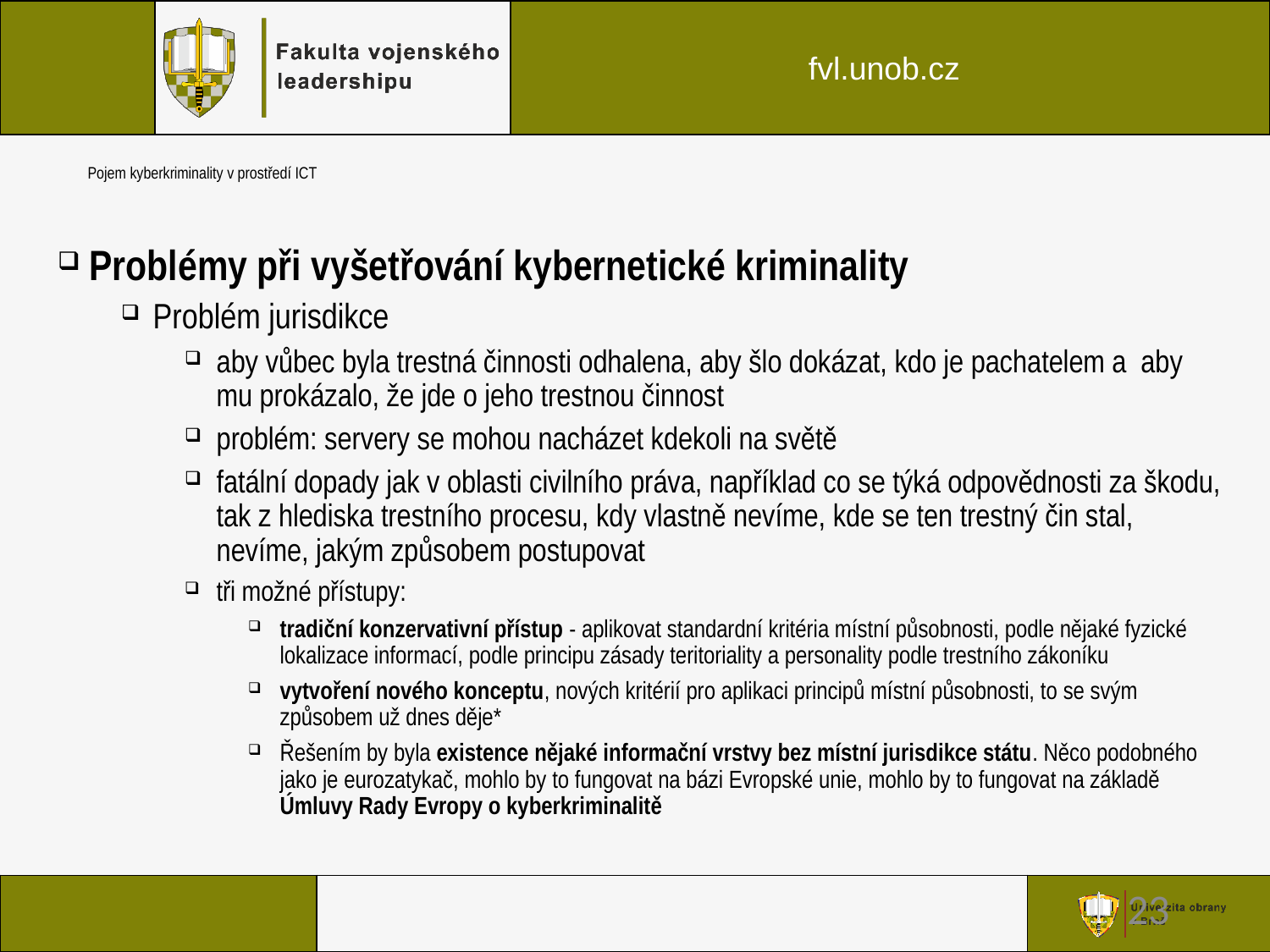

23
# Pojem kyberkriminality v prostředí ICT
Problémy při vyšetřování kybernetické kriminality
Problém jurisdikce
aby vůbec byla trestná činnosti odhalena, aby šlo dokázat, kdo je pachatelem a  aby mu prokázalo, že jde o jeho trestnou činnost
problém: servery se mohou nacházet kdekoli na světě
fatální dopady jak v oblasti civilního práva, například co se týká odpovědnosti za škodu, tak z hlediska trestního procesu, kdy vlastně nevíme, kde se ten trestný čin stal, nevíme, jakým způsobem postupovat
tři možné přístupy:
tradiční konzervativní přístup - aplikovat standardní kritéria místní působnosti, podle nějaké fyzické lokalizace informací, podle principu zásady teritoriality a personality podle trestního zákoníku
vytvoření nového konceptu, nových kritérií pro aplikaci principů místní působnosti, to se svým způsobem už dnes děje*
Řešením by byla existence nějaké informační vrstvy bez místní jurisdikce státu. Něco podobného jako je eurozatykač, mohlo by to fungovat na bázi Evropské unie, mohlo by to fungovat na základě Úmluvy Rady Evropy o kyberkriminalitě